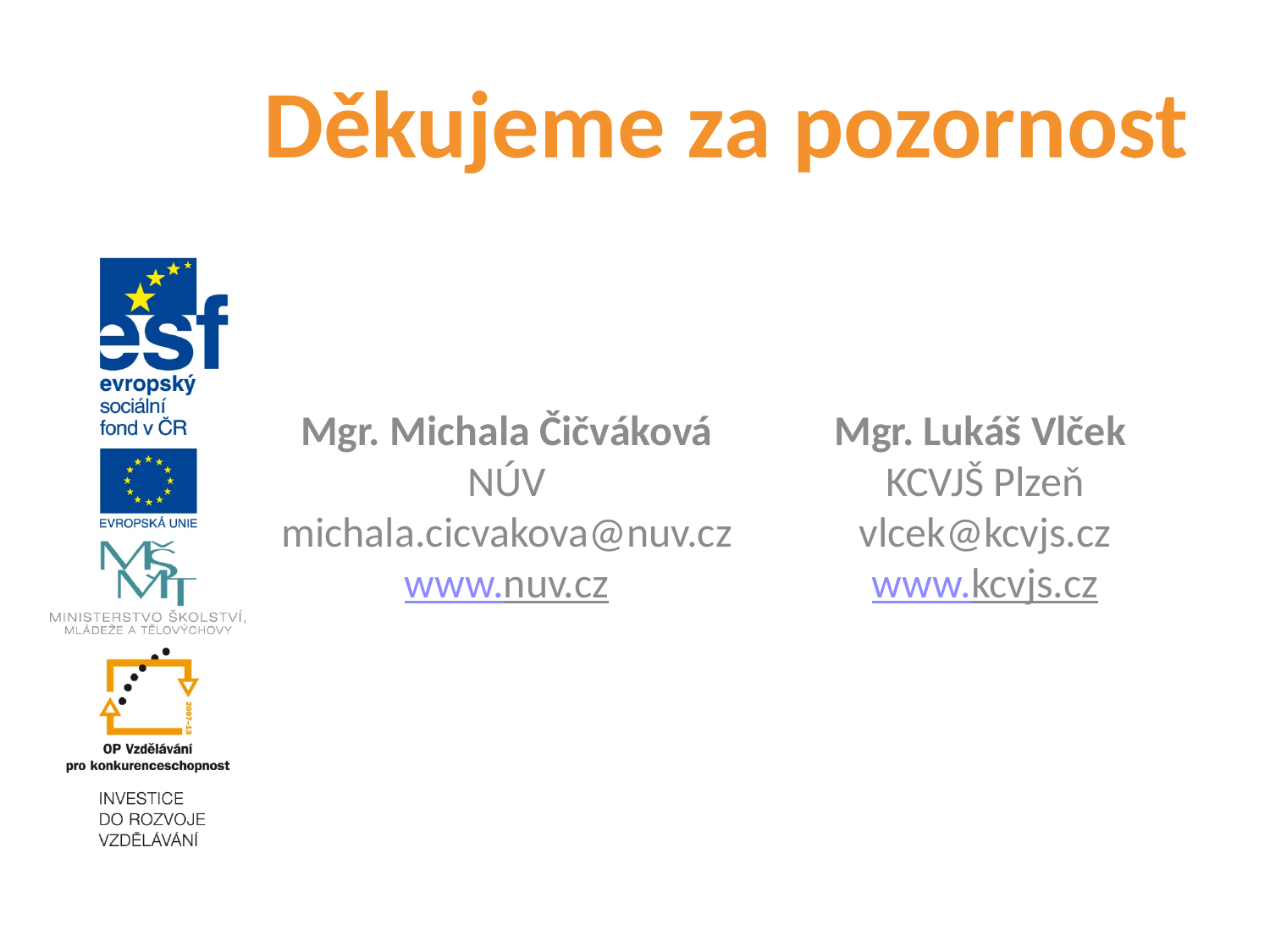

Děkujeme za pozornost

Mgr. Michala Čičváková
NÚV
michala.cicvakova@nuv.cz
www.nuv.cz

Mgr. Lukáš Vlček
KCVJŠ Plzeň
vlcek@kcvjs.cz
www.kcvjs.cz